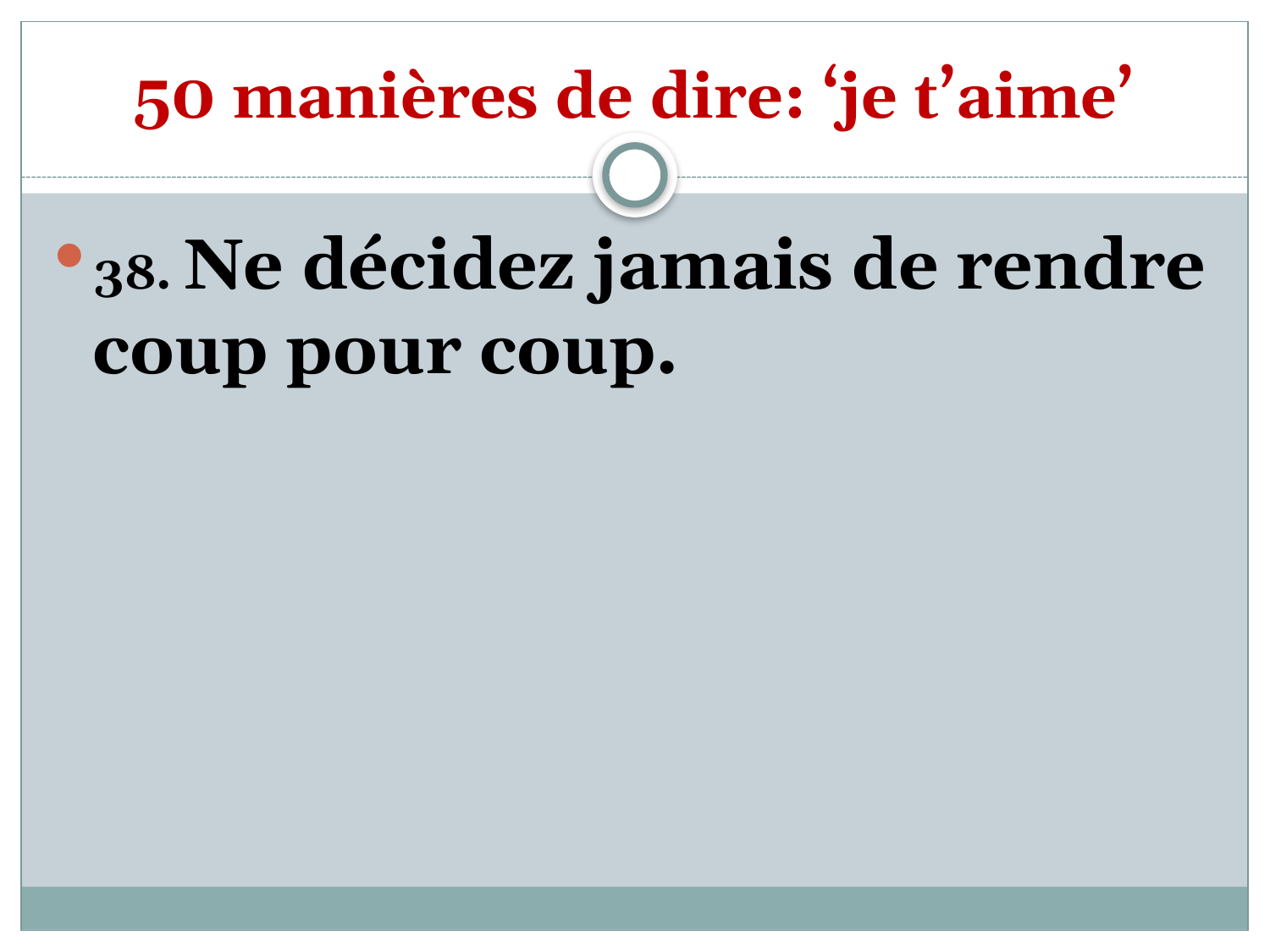

# 50 manières de dire: ‘je t’aime’
38. Ne décidez jamais de rendre coup pour coup.